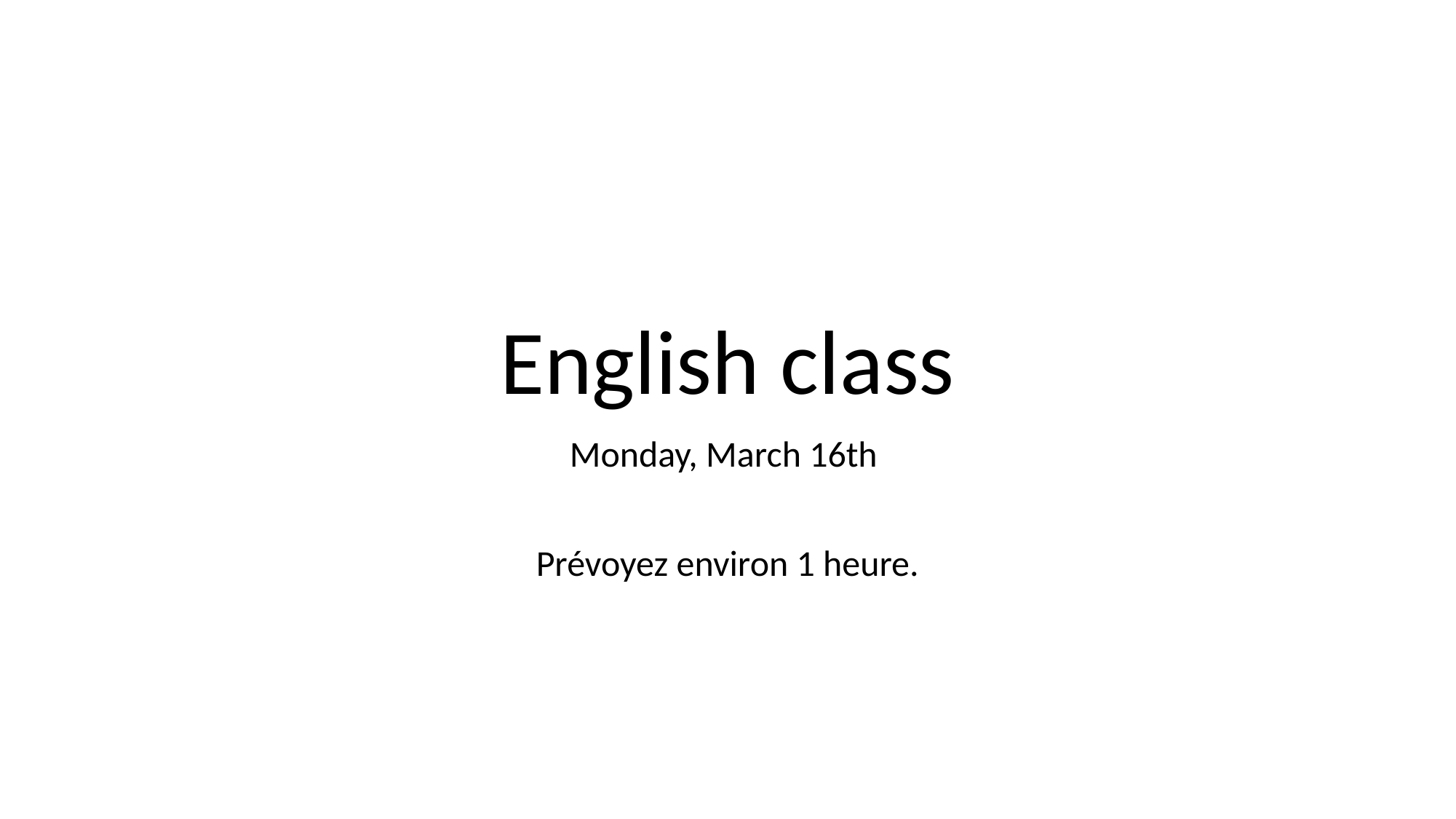

# English class
Monday, March 16th

Prévoyez environ 1 heure.